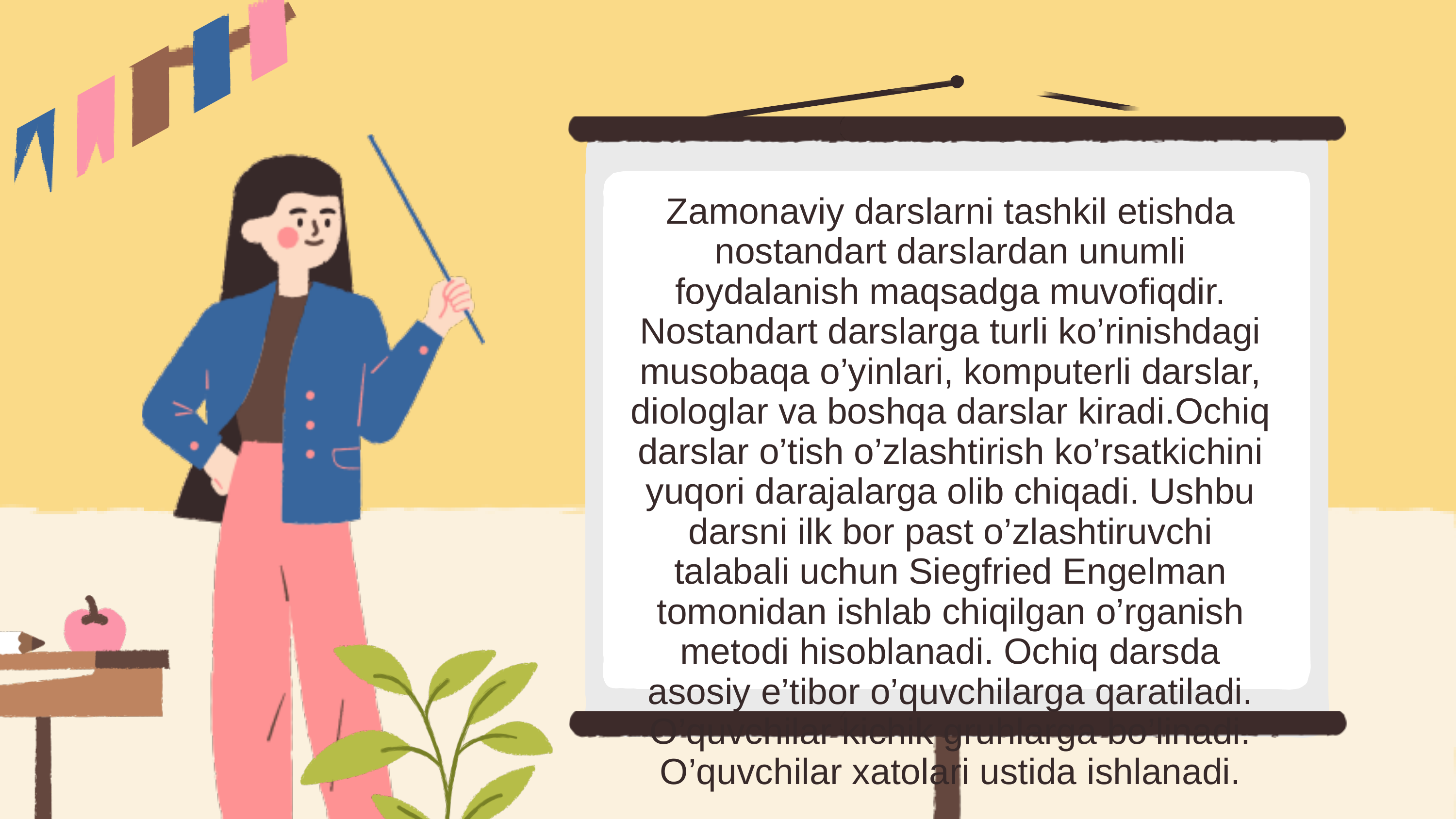

Zamonaviy darslarni tashkil etishda nostandart darslardan unumli foydalanish maqsadga muvofiqdir. Nostandart darslarga turli ko’rinishdagi musobaqa o’yinlari, komputerli darslar, diologlar va boshqa darslar kiradi.Ochiq darslar o’tish o’zlashtirish ko’rsatkichini yuqori darajalarga olib chiqadi. Ushbu darsni ilk bor past o’zlashtiruvchi talabali uchun Siegfried Engelman tomonidan ishlab chiqilgan o’rganish metodi hisoblanadi. Ochiq darsda asosiy e’tibor o’quvchilarga qaratiladi. O’quvchilar kichik gruhlarga bo’linadi. O’quvchilar xatolari ustida ishlanadi.